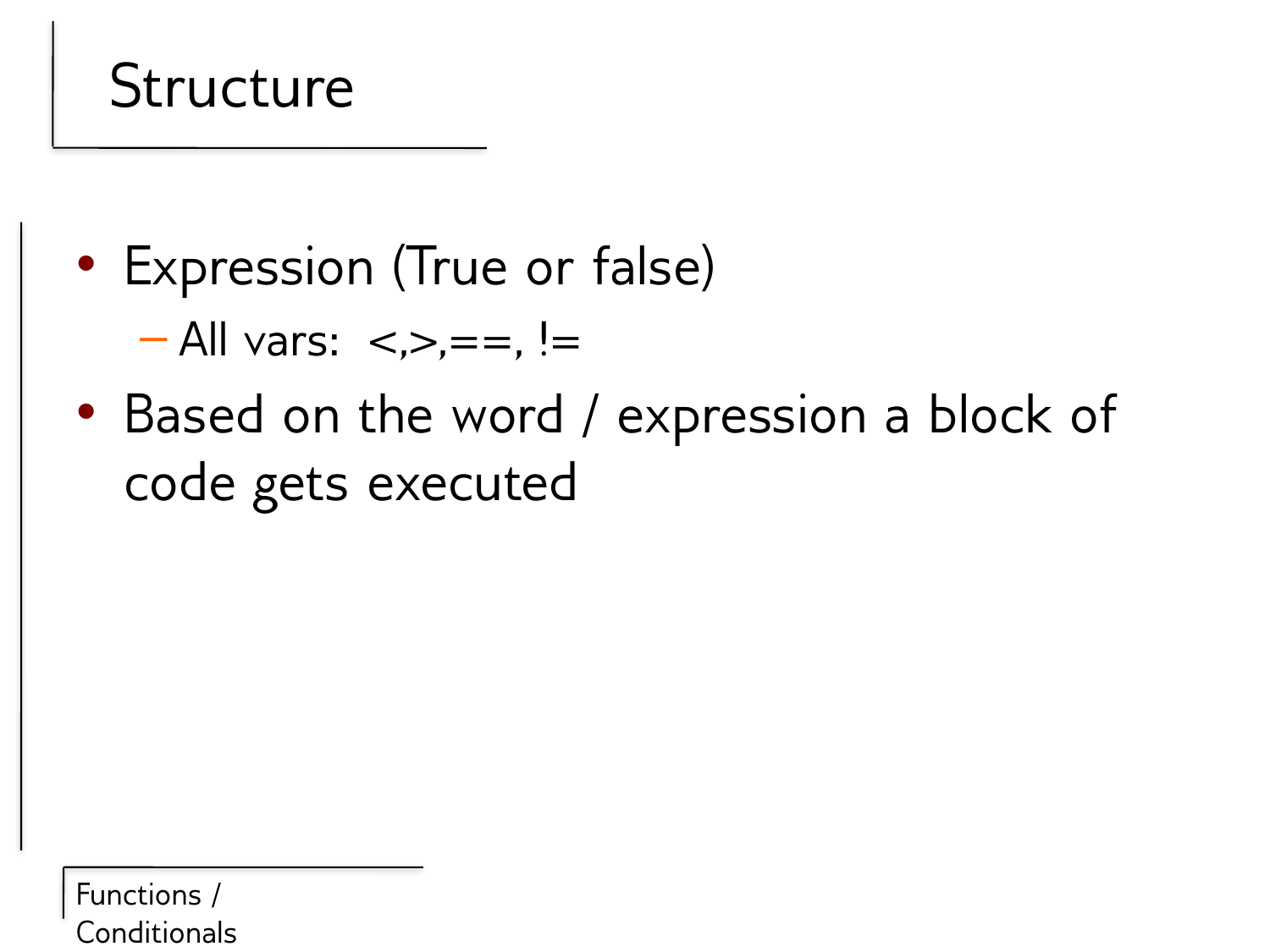

# Structure
Expression (True or false)
All vars:  <,>,==, !=
Based on the word / expression a block of code gets executed